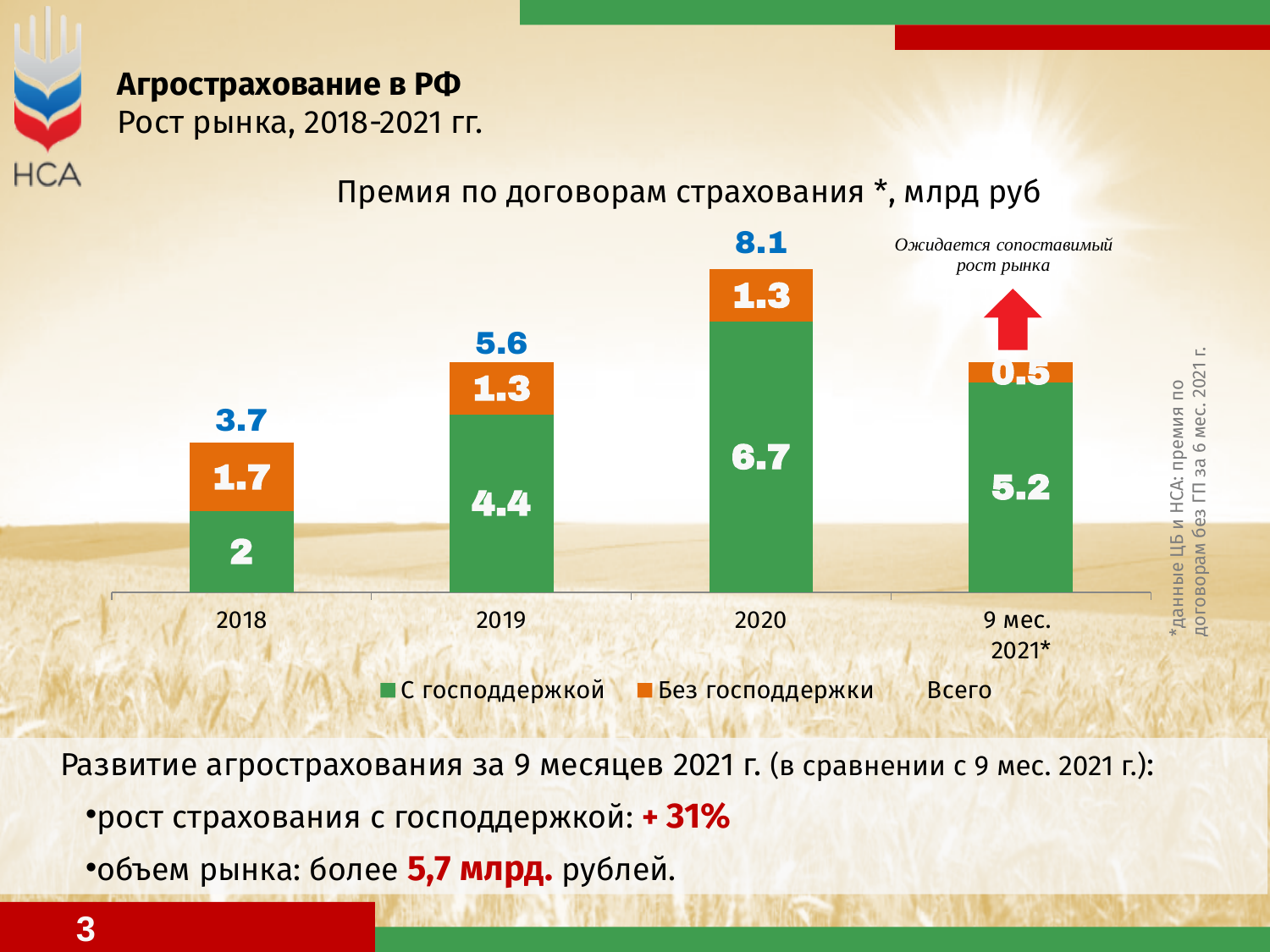

Агрострахование в РФ
Рост рынка, 2018-2021 гг.
Премия по договорам страхования *, млрд руб

### Chart

| Category | С господдержкой | Без господдержки | Всего |
|---|---|---|---|
| 2018 | 2.0 | 1.7 | 3.7 |
| 2019 | 4.4 | 1.3 | 5.6 |
| 2020 | 6.7 | 1.3 | 8.1 |
| 9 мес.
2021* | 5.2 | 0.5 | 5.7 |
*данные ЦБ и НСА: премия по договорам без ГП за 6 мес. 2021 г.
Развитие агрострахования за 9 месяцев 2021 г. (в сравнении с 9 мес. 2021 г.):
рост страхования с господдержкой: + 31%
объем рынка: более 5,7 млрд. рублей.
3